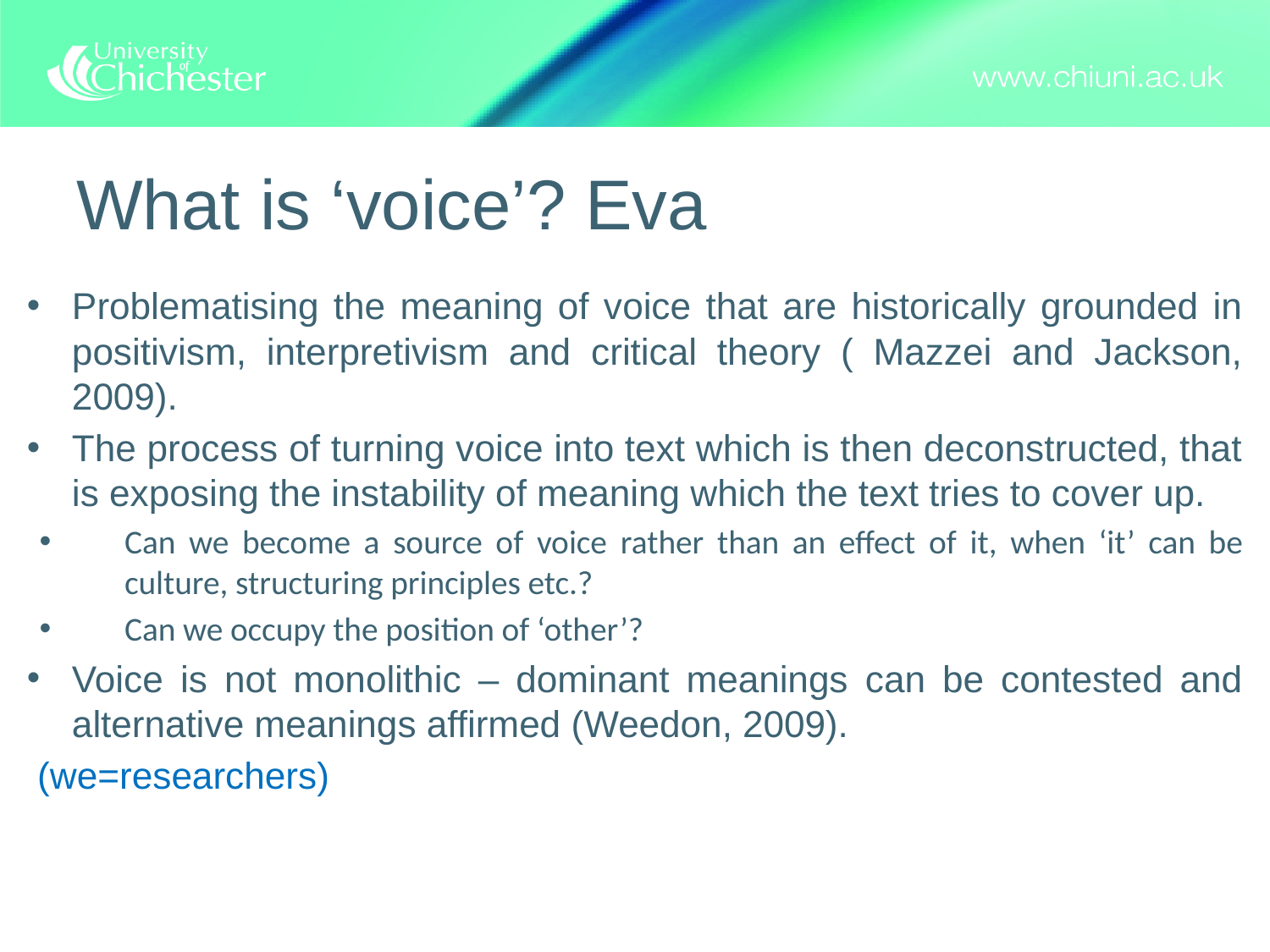

# What is ‘voice’? Eva
Problematising the meaning of voice that are historically grounded in positivism, interpretivism and critical theory ( Mazzei and Jackson, 2009).
The process of turning voice into text which is then deconstructed, that is exposing the instability of meaning which the text tries to cover up.
Can we become a source of voice rather than an effect of it, when ‘it’ can be culture, structuring principles etc.?
Can we occupy the position of ‘other’?
Voice is not monolithic – dominant meanings can be contested and alternative meanings affirmed (Weedon, 2009).
 (we=researchers)